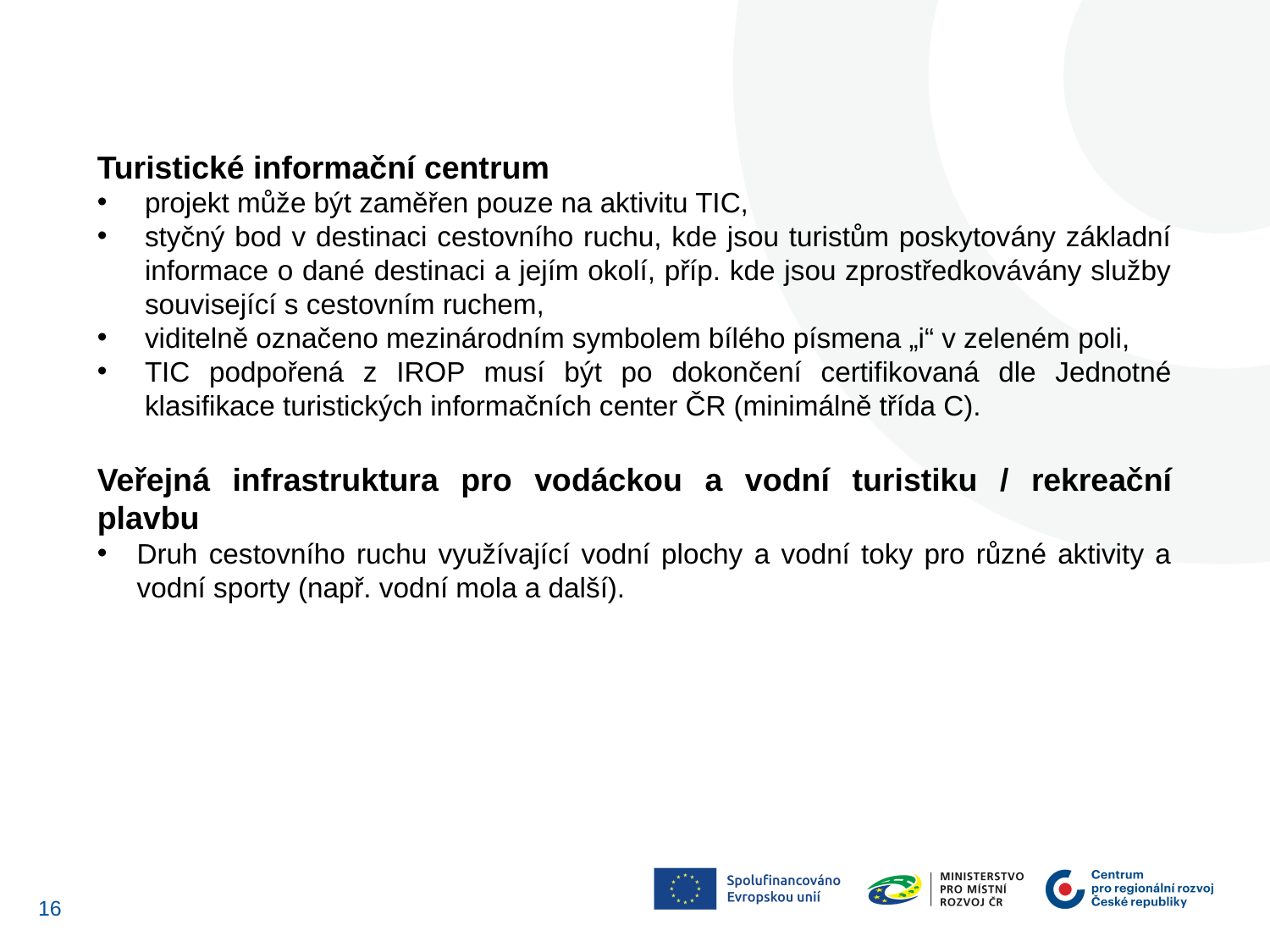

Turistické informační centrum
projekt může být zaměřen pouze na aktivitu TIC,
styčný bod v destinaci cestovního ruchu, kde jsou turistům poskytovány základní informace o dané destinaci a jejím okolí, příp. kde jsou zprostředkovávány služby související s cestovním ruchem,
viditelně označeno mezinárodním symbolem bílého písmena „i“ v zeleném poli,
TIC podpořená z IROP musí být po dokončení certifikovaná dle Jednotné klasifikace turistických informačních center ČR (minimálně třída C).

Veřejná infrastruktura pro vodáckou a vodní turistiku / rekreační plavbu
Druh cestovního ruchu využívající vodní plochy a vodní toky pro různé aktivity a vodní sporty (např. vodní mola a další).

16